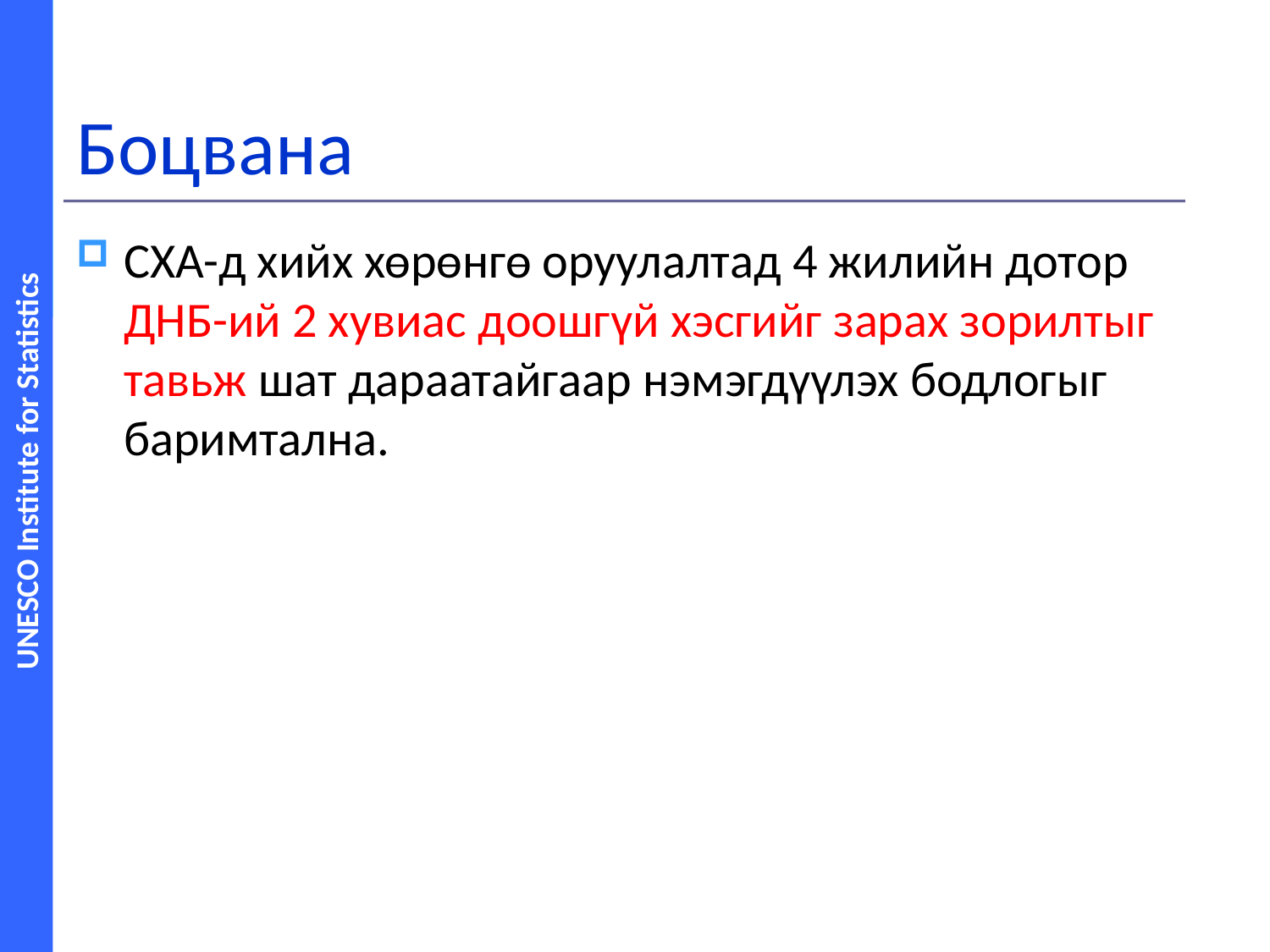

# Боцвана
СХА-д хийх хөрөнгө оруулалтад 4 жилийн дотор ДНБ-ий 2 хувиас доошгүй хэсгийг зарах зорилтыг тавьж шат дараатайгаар нэмэгдүүлэх бодлогыг баримтална.